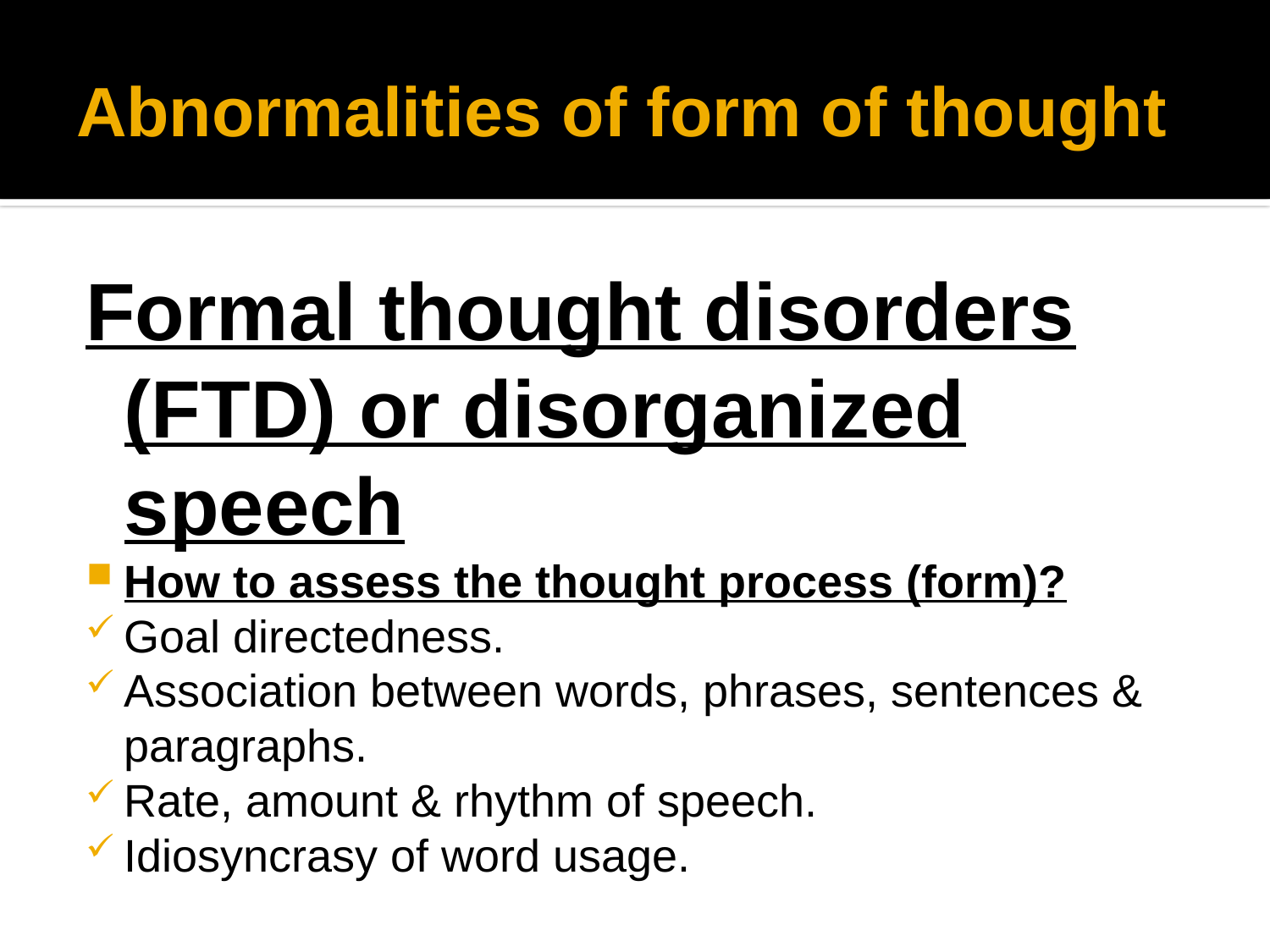

# Abnormalities of form of thought
Formal thought disorders (FTD) or disorganized speech
How to assess the thought process (form)?
Goal directedness.
Association between words, phrases, sentences & paragraphs.
Rate, amount & rhythm of speech.
Idiosyncrasy of word usage.